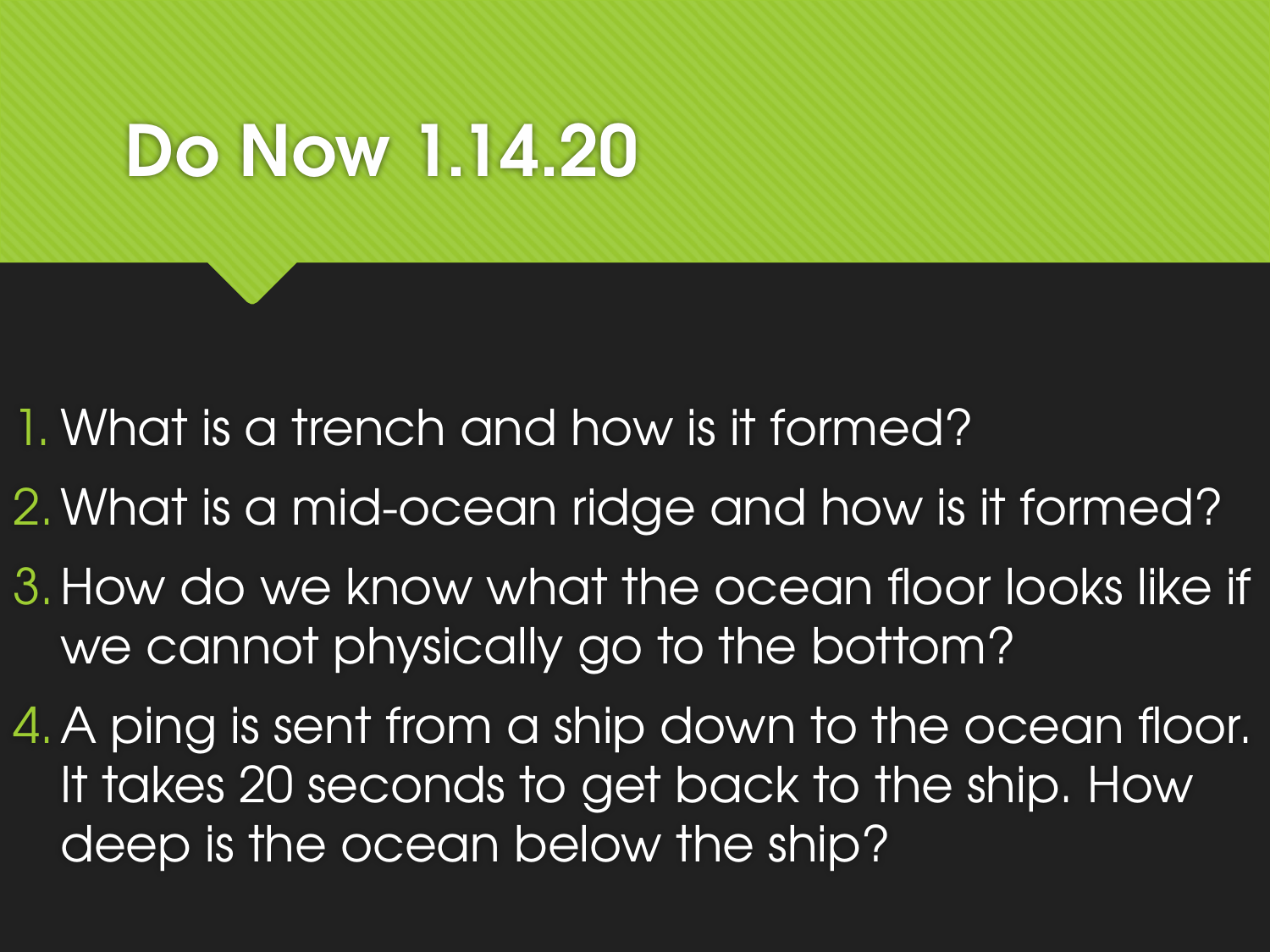

# Do Now 1.14.20

What is a trench and how is it formed?
What is a mid-ocean ridge and how is it formed?
How do we know what the ocean floor looks like if we cannot physically go to the bottom?
A ping is sent from a ship down to the ocean floor. It takes 20 seconds to get back to the ship. How deep is the ocean below the ship?